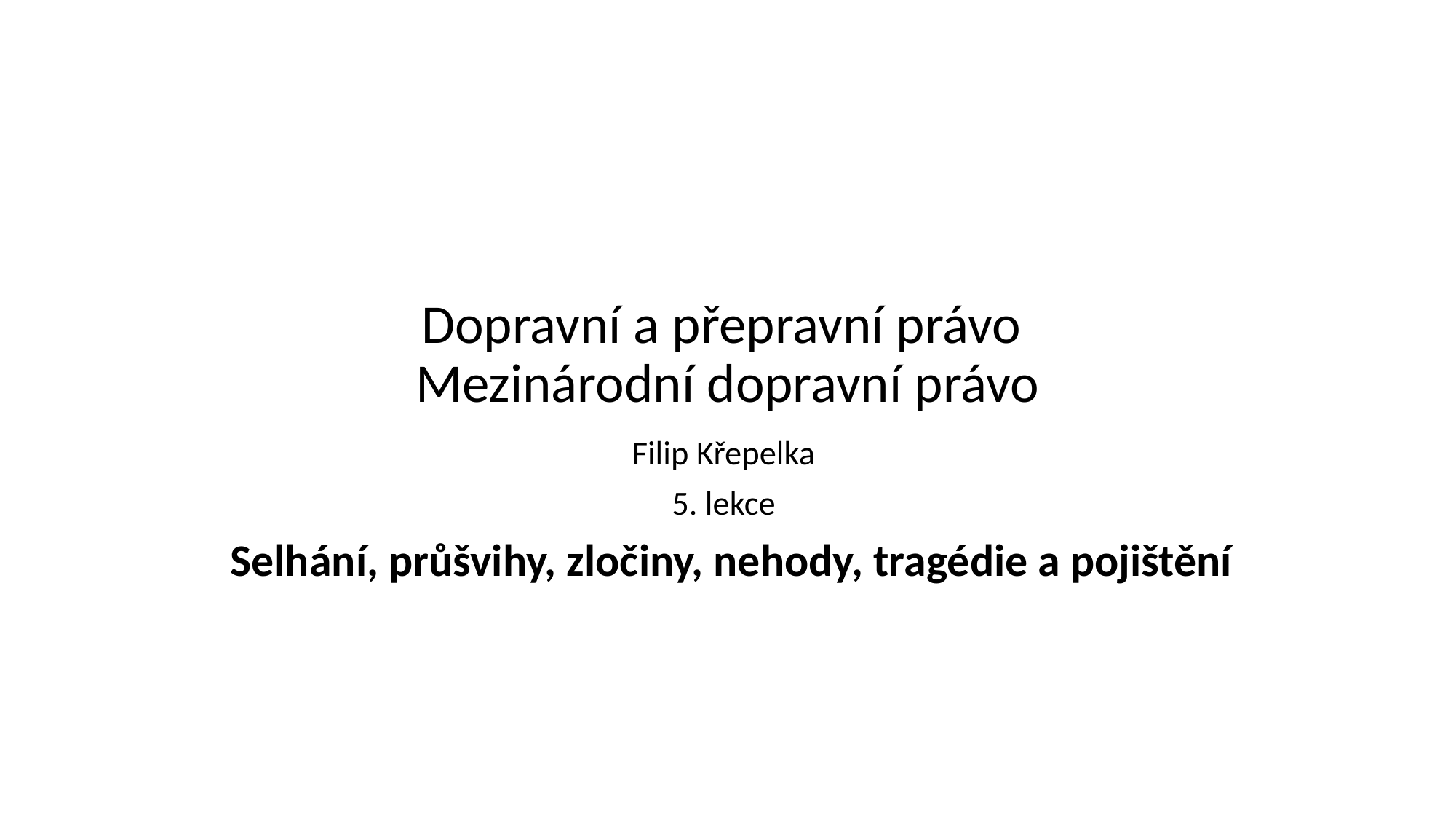

# Dopravní a přepravní právo Mezinárodní dopravní právo
Filip Křepelka
5. lekce
 Selhání, průšvihy, zločiny, nehody, tragédie a pojištění